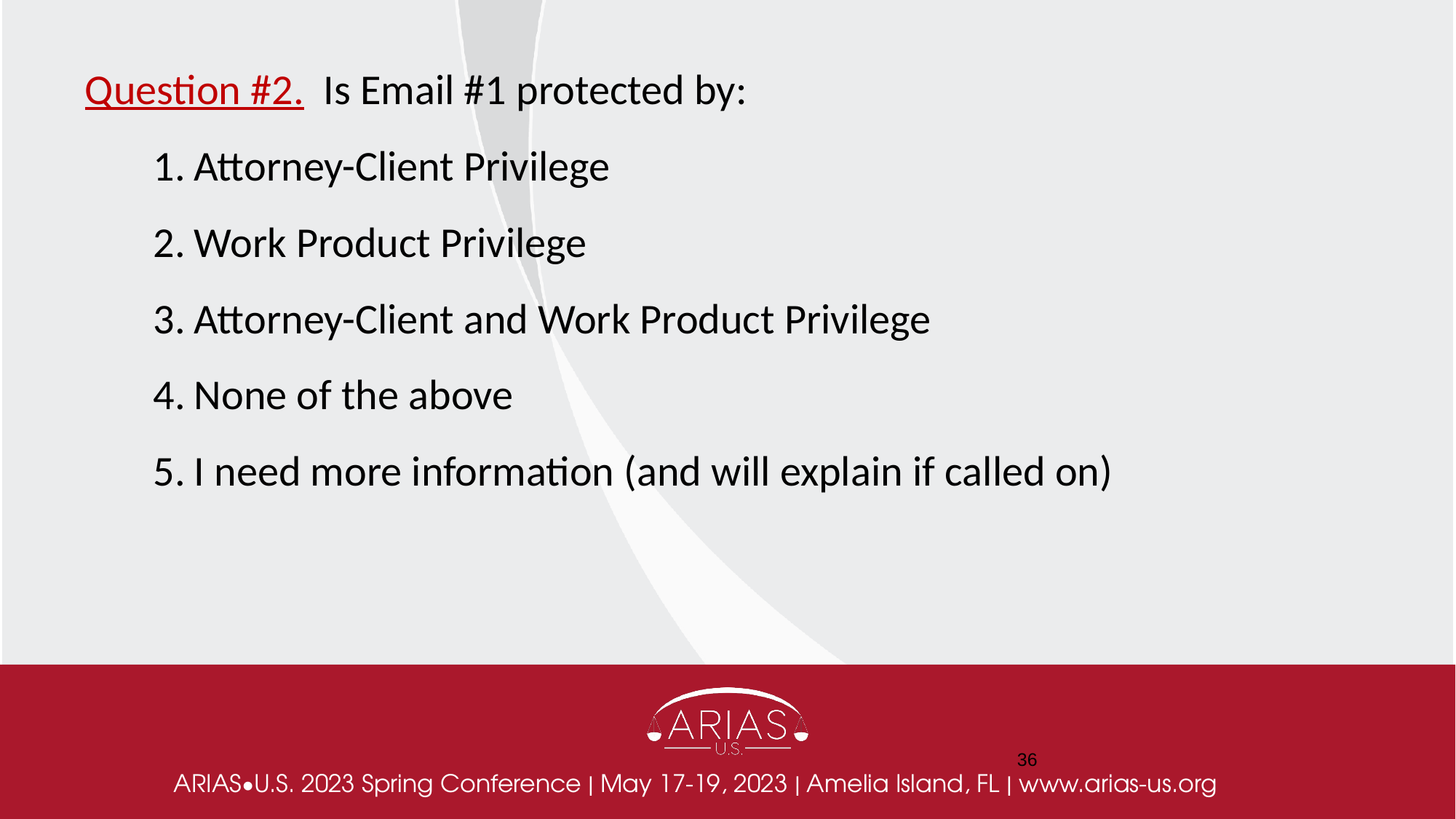

Question #2.  Is Email #1 protected by:
Attorney-Client Privilege
Work Product Privilege
Attorney-Client and Work Product Privilege
None of the above
I need more information (and will explain if called on)
36